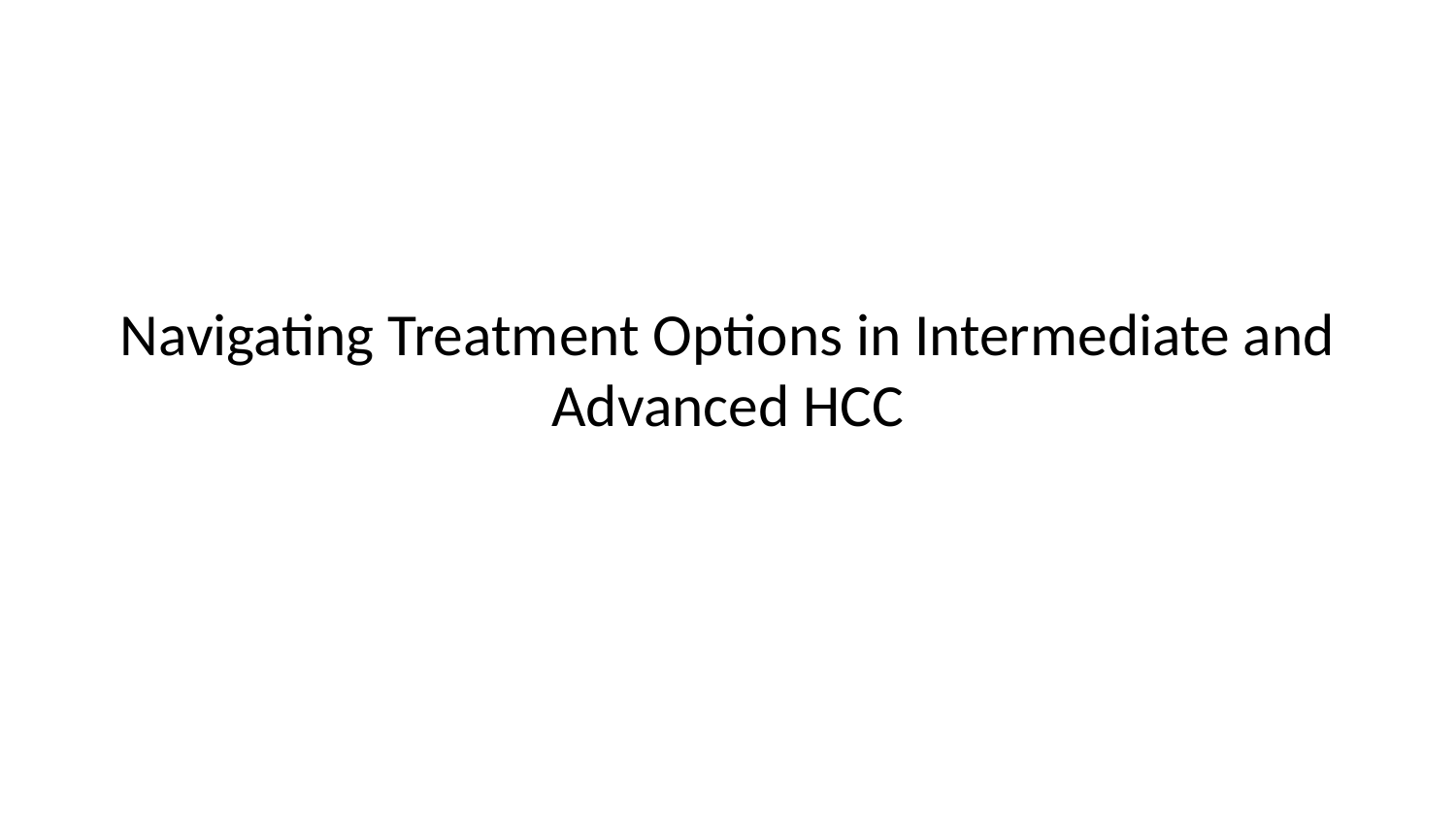

# Navigating Treatment Options in Intermediate and Advanced HCC